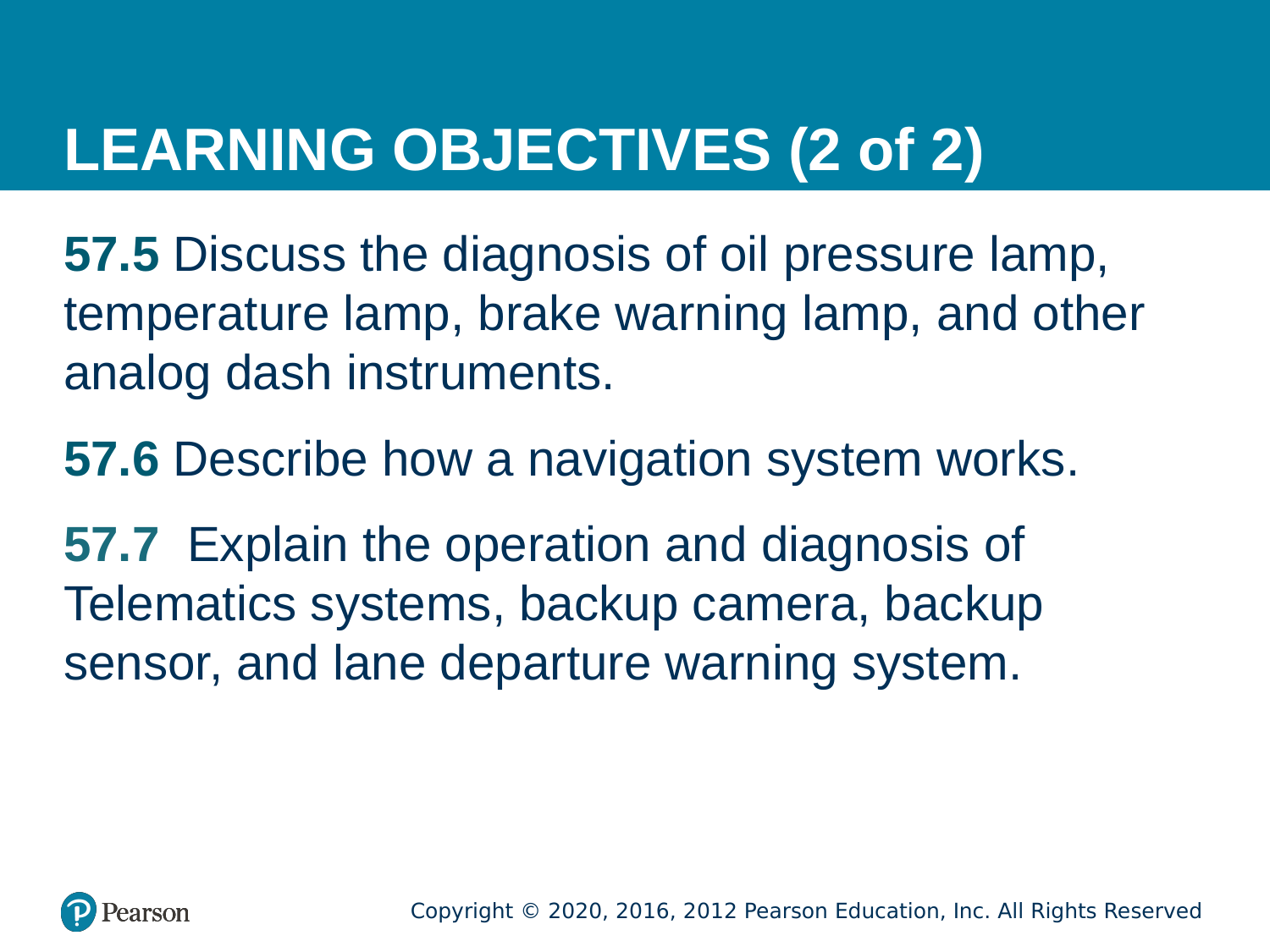

# LEARNING OBJECTIVES (2 of 2)
57.5 Discuss the diagnosis of oil pressure lamp, temperature lamp, brake warning lamp, and other analog dash instruments.
57.6 Describe how a navigation system works.
57.7  Explain the operation and diagnosis of Telematics systems, backup camera, backup sensor, and lane departure warning system.